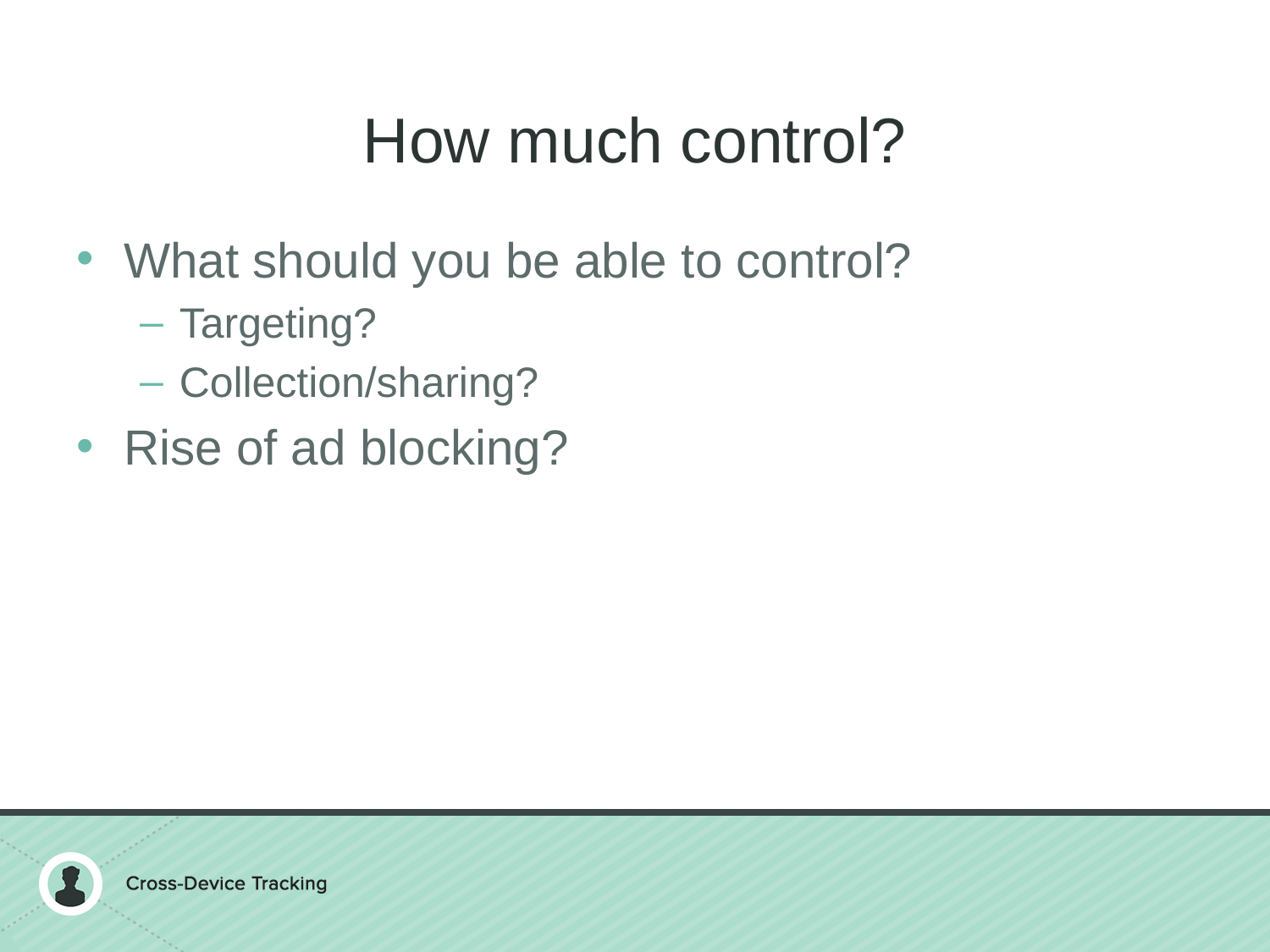

# How much control?
What should you be able to control?
Targeting?
Collection/sharing?
Rise of ad blocking?